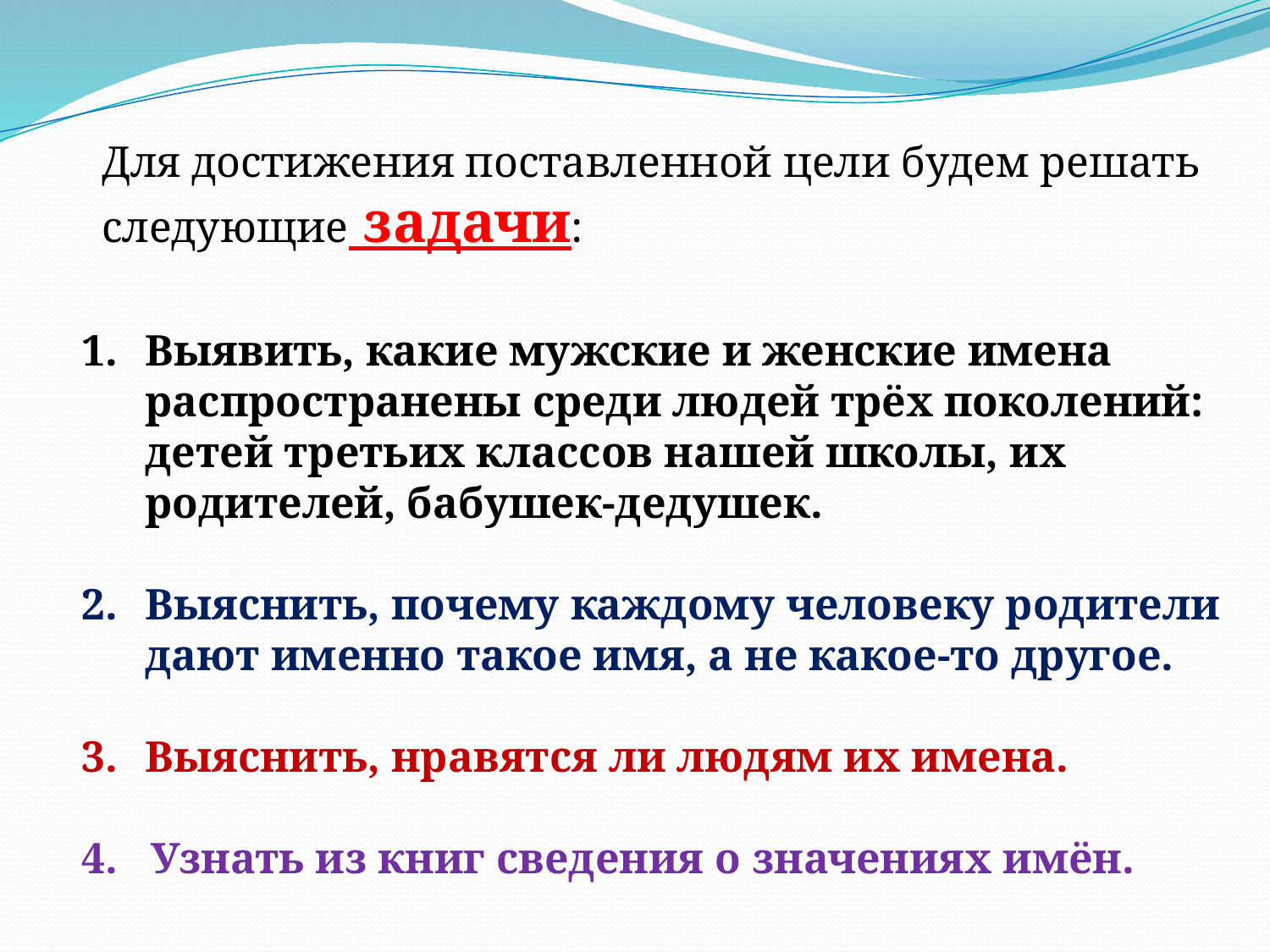

Для достижения поставленной цели будем решать следующие задачи:
Выявить, какие мужские и женские имена распространены среди людей трёх поколений: детей третьих классов нашей школы, их родителей, бабушек-дедушек.

Выяснить, почему каждому человеку родители дают именно такое имя, а не какое-то другое.

Выяснить, нравятся ли людям их имена.

4.   Узнать из книг сведения о значениях имён.